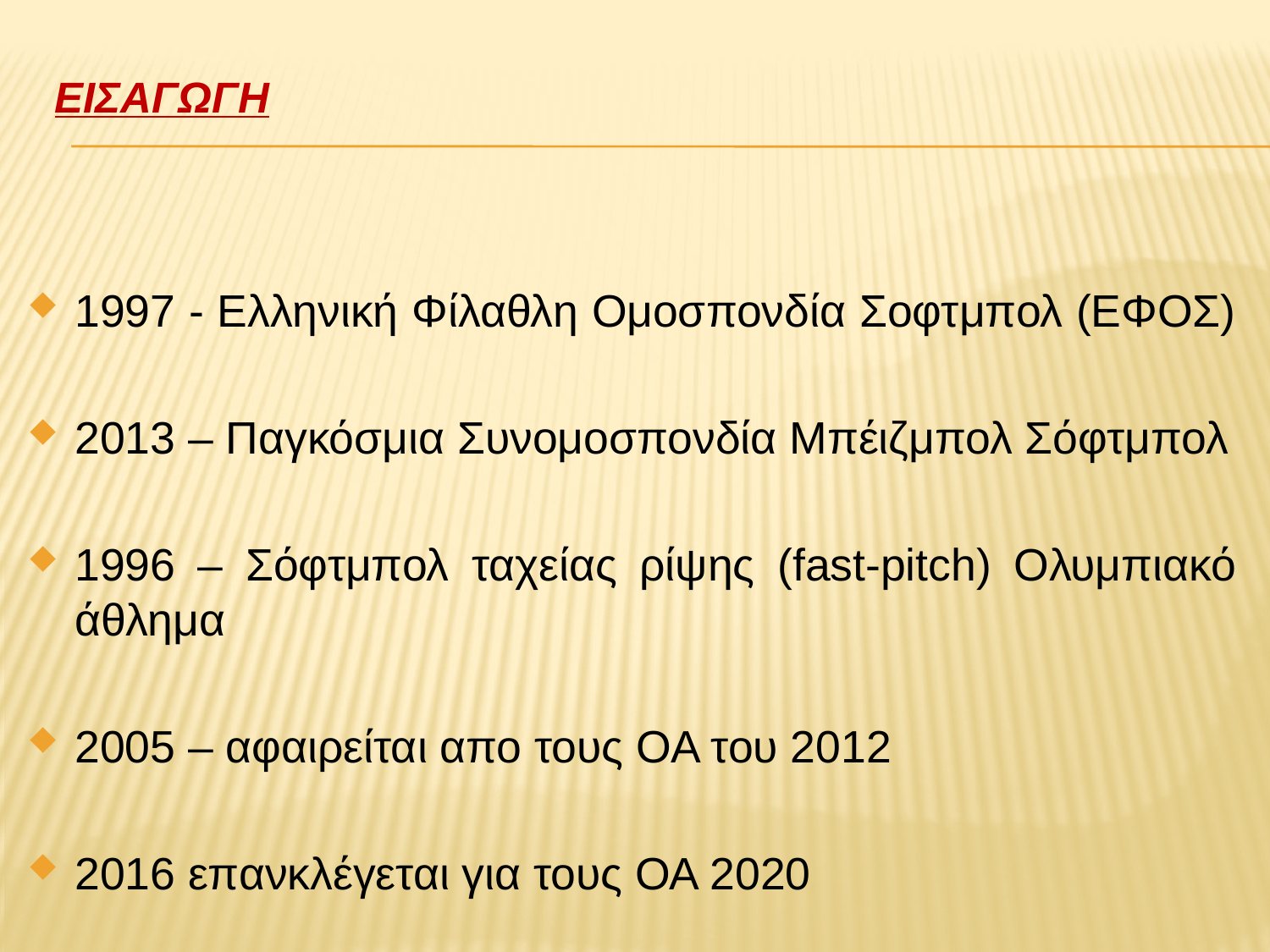

# ΕΙΣΑΓΩΓΗ
1997 - Ελληνική Φίλαθλη Ομοσπονδία Σοφτμπολ (ΕΦΟΣ)

2013 – Παγκόσμια Συνομοσπονδία Μπέιζμπολ Σόφτμπολ

1996 – Σόφτμπολ ταχείας ρίψης (fast-pitch) Ολυμπιακό άθλημα

2005 – αφαιρείται απο τους ΟΑ του 2012

2016 επανκλέγεται για τους ΟΑ 2020